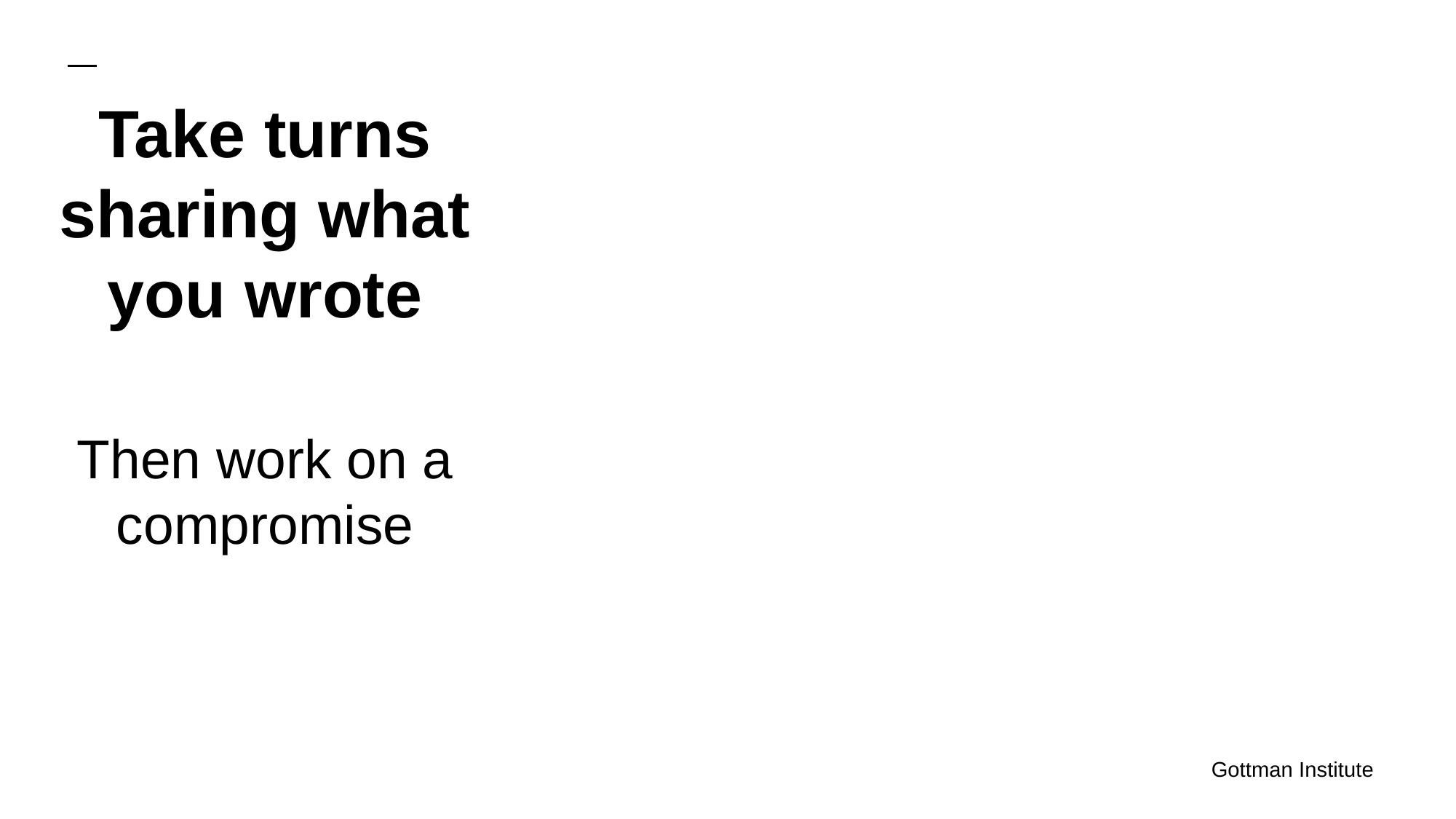

# Take turns sharing what you wrote
Then work on a compromise
Gottman Institute